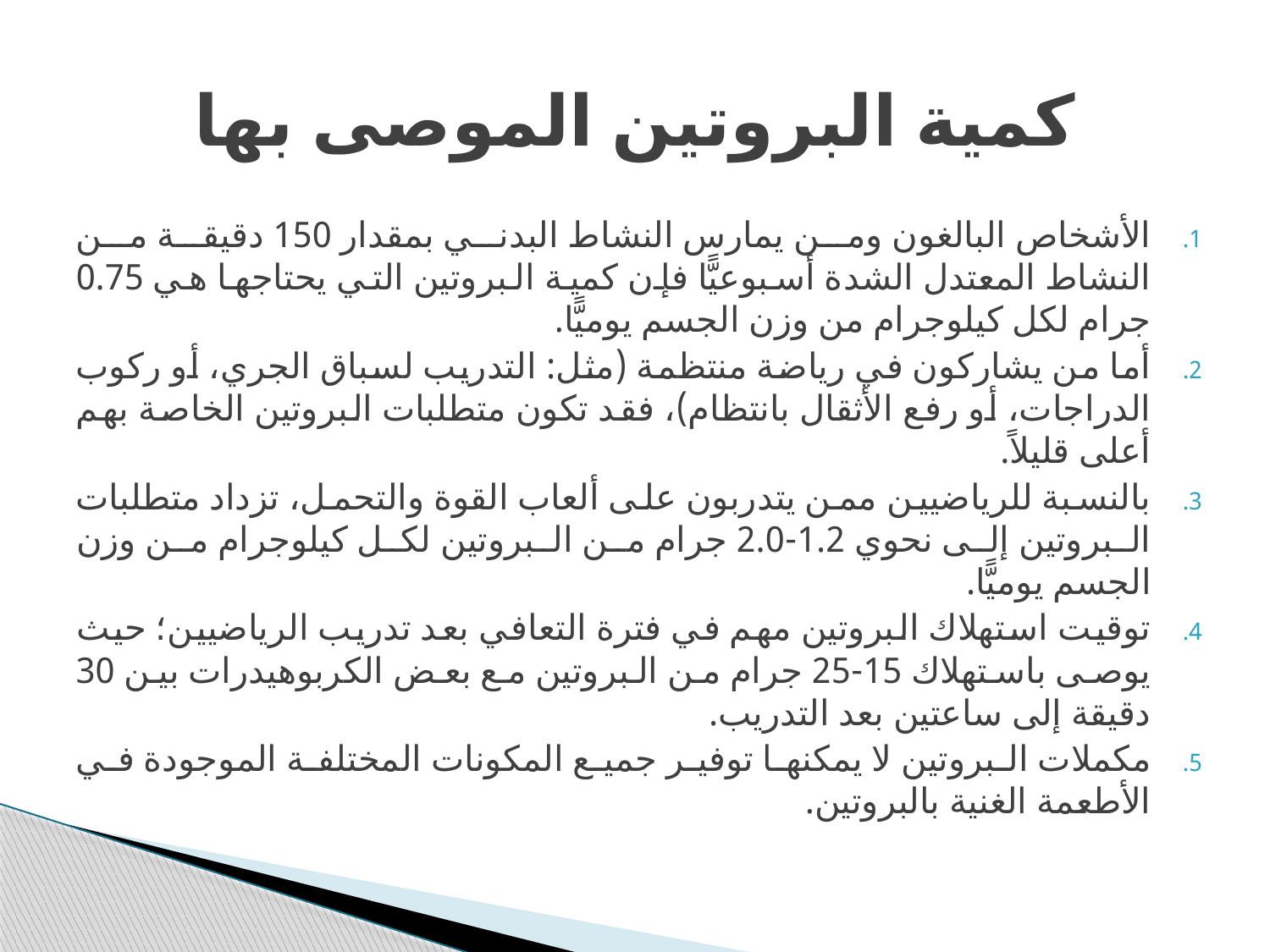

# كمية البروتين الموصى بها
الأشخاص البالغون ومن يمارس النشاط البدني بمقدار 150 دقيقة من النشاط المعتدل الشدة أسبوعيًّا فإن كمية البروتين التي يحتاجها هي 0.75 جرام لكل كيلوجرام من وزن الجسم يوميًّا.
أما من يشاركون في رياضة منتظمة (مثل: التدريب لسباق الجري، أو ركوب الدراجات، أو رفع الأثقال بانتظام)، فقد تكون متطلبات البروتين الخاصة بهم أعلى قليلاً.
بالنسبة للرياضيين ممن يتدربون على ألعاب القوة والتحمل، تزداد متطلبات البروتين إلى نحوي 1.2-2.0 جرام من البروتين لكل كيلوجرام من وزن الجسم يوميًّا.
توقيت استهلاك البروتين مهم في فترة التعافي بعد تدريب الرياضيين؛ حيث يوصى باستهلاك 15-25 جرام من البروتين مع بعض الكربوهيدرات بين 30 دقيقة إلى ساعتين بعد التدريب.
مكملات البروتين لا يمكنها توفير جميع المكونات المختلفة الموجودة في الأطعمة الغنية بالبروتين.